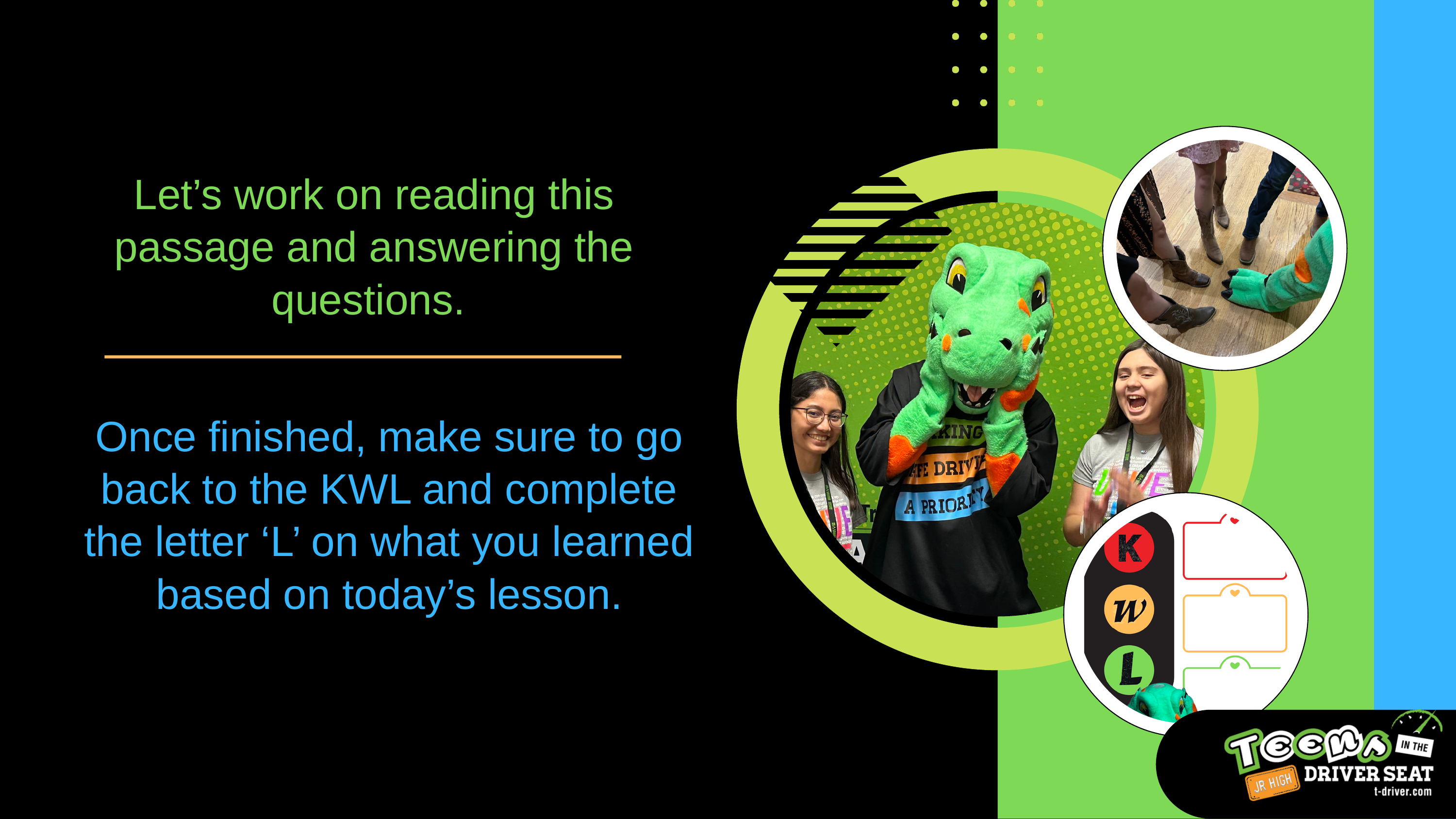

READING PASSAGE

Let’s work on reading this passage and answering the questions.

Once finished, make sure to go back to the KWL and complete the letter ‘L’ on what you learned based on today’s lesson.